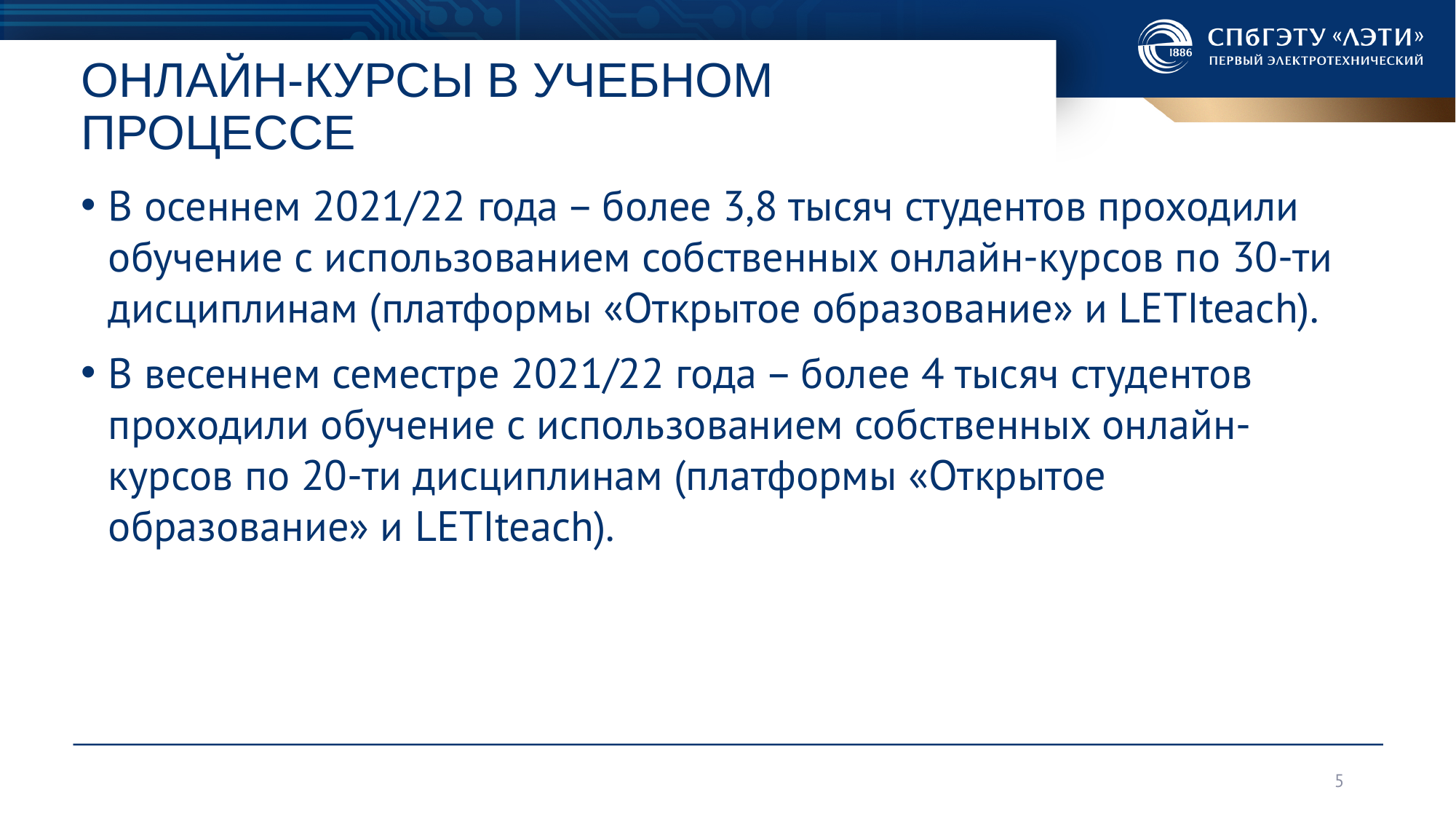

# Онлайн-курсы в учебном процессе
В осеннем 2021/22 года – более 3,8 тысяч студентов проходили обучение с использованием собственных онлайн-курсов по 30-ти дисциплинам (платформы «Открытое образование» и LETIteach).
В весеннем семестре 2021/22 года – более 4 тысяч студентов проходили обучение с использованием собственных онлайн-курсов по 20-ти дисциплинам (платформы «Открытое образование» и LETIteach).

5